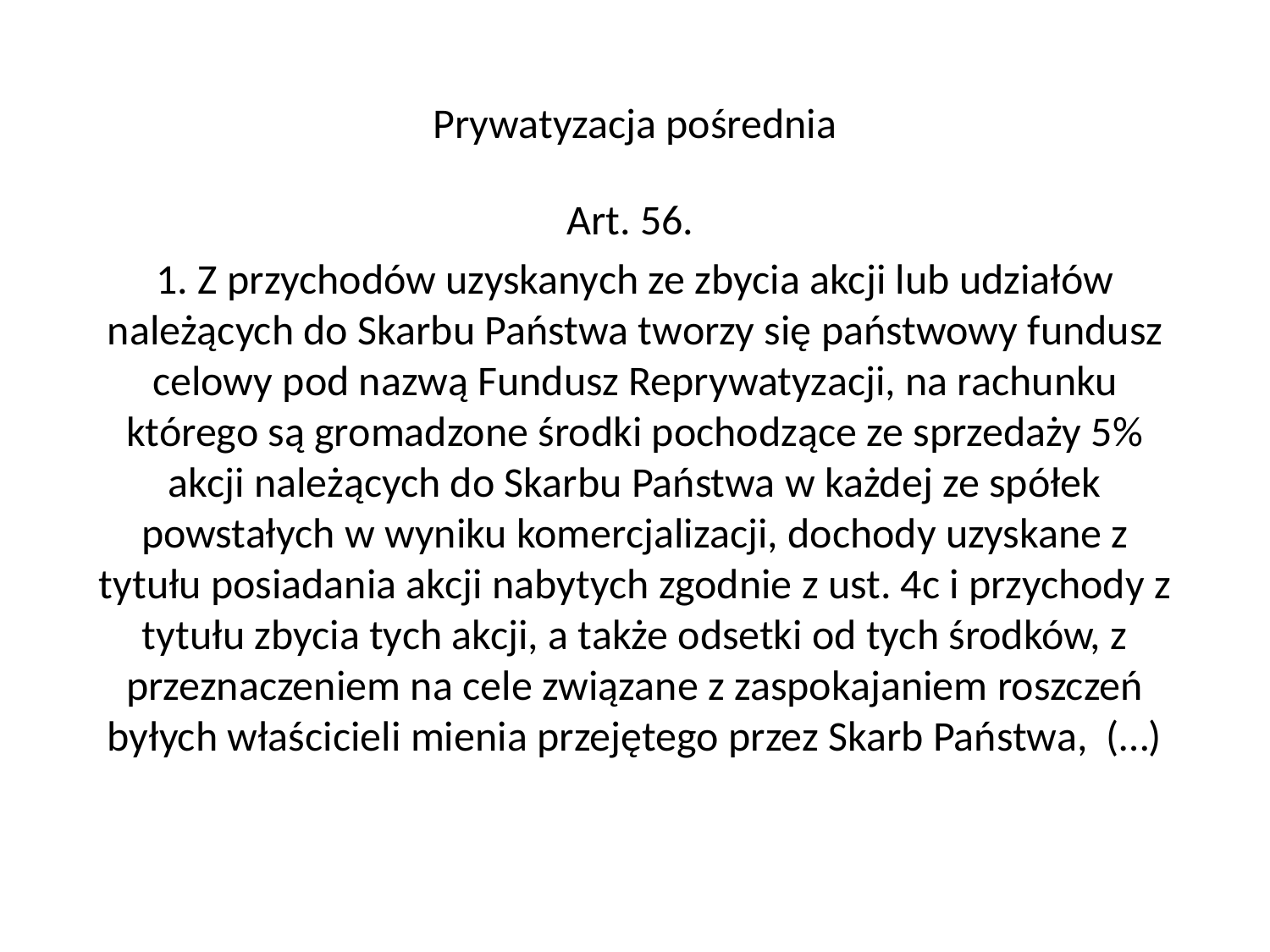

# Prywatyzacja pośrednia

Art. 56.
1. Z przychodów uzyskanych ze zbycia akcji lub udziałów należących do Skarbu Państwa tworzy się państwowy fundusz celowy pod nazwą Fundusz Reprywatyzacji, na rachunku którego są gromadzone środki pochodzące ze sprzedaży 5% akcji należących do Skarbu Państwa w każdej ze spółek powstałych w wyniku komercjalizacji, dochody uzyskane z tytułu posiadania akcji nabytych zgodnie z ust. 4c i przychody z tytułu zbycia tych akcji, a także odsetki od tych środków, z przeznaczeniem na cele związane z zaspokajaniem roszczeń byłych właścicieli mienia przejętego przez Skarb Państwa,  (…)